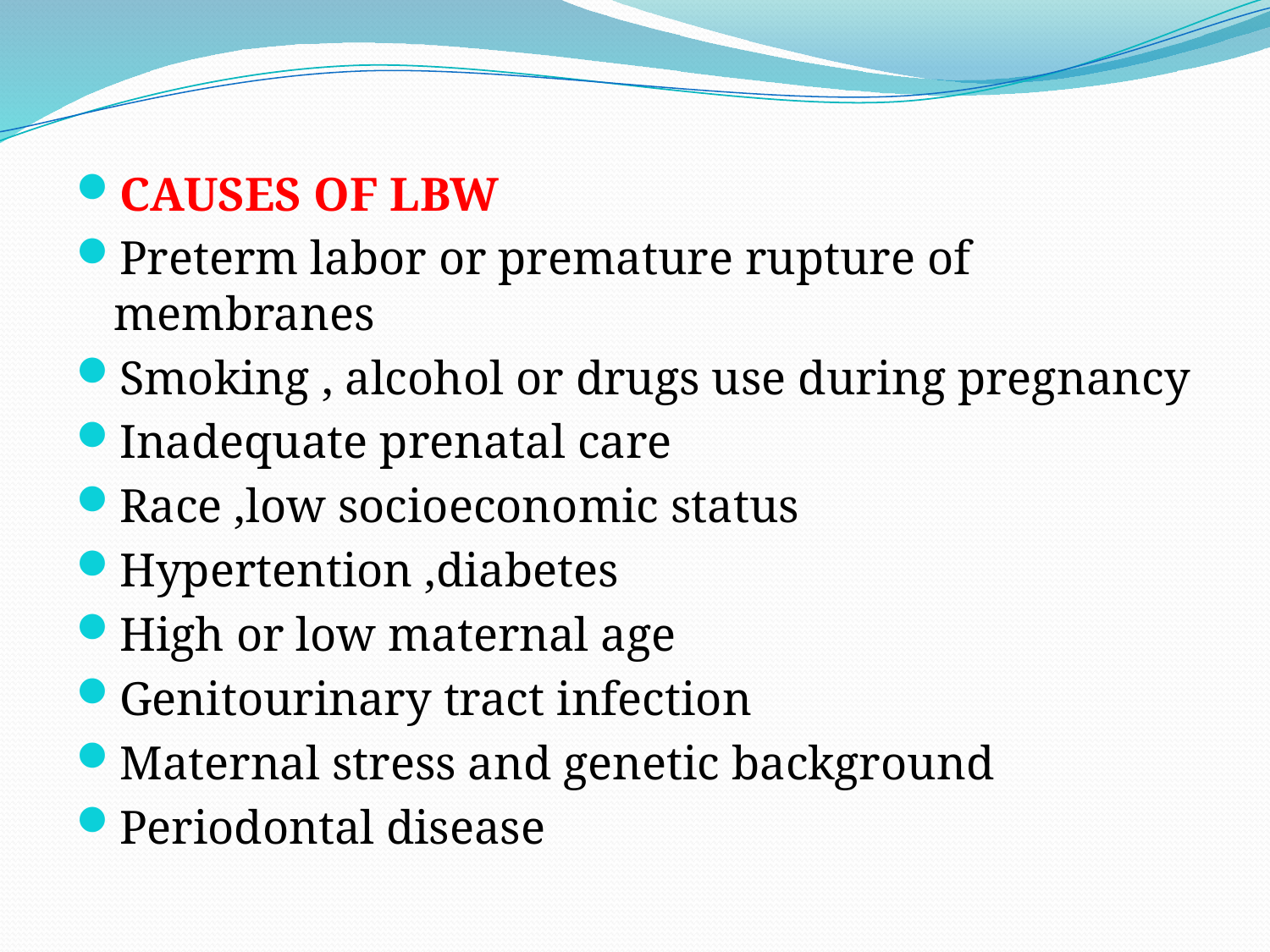

CAUSES OF LBW
Preterm labor or premature rupture of membranes
Smoking , alcohol or drugs use during pregnancy
Inadequate prenatal care
Race ,low socioeconomic status
Hypertention ,diabetes
High or low maternal age
Genitourinary tract infection
Maternal stress and genetic background
Periodontal disease